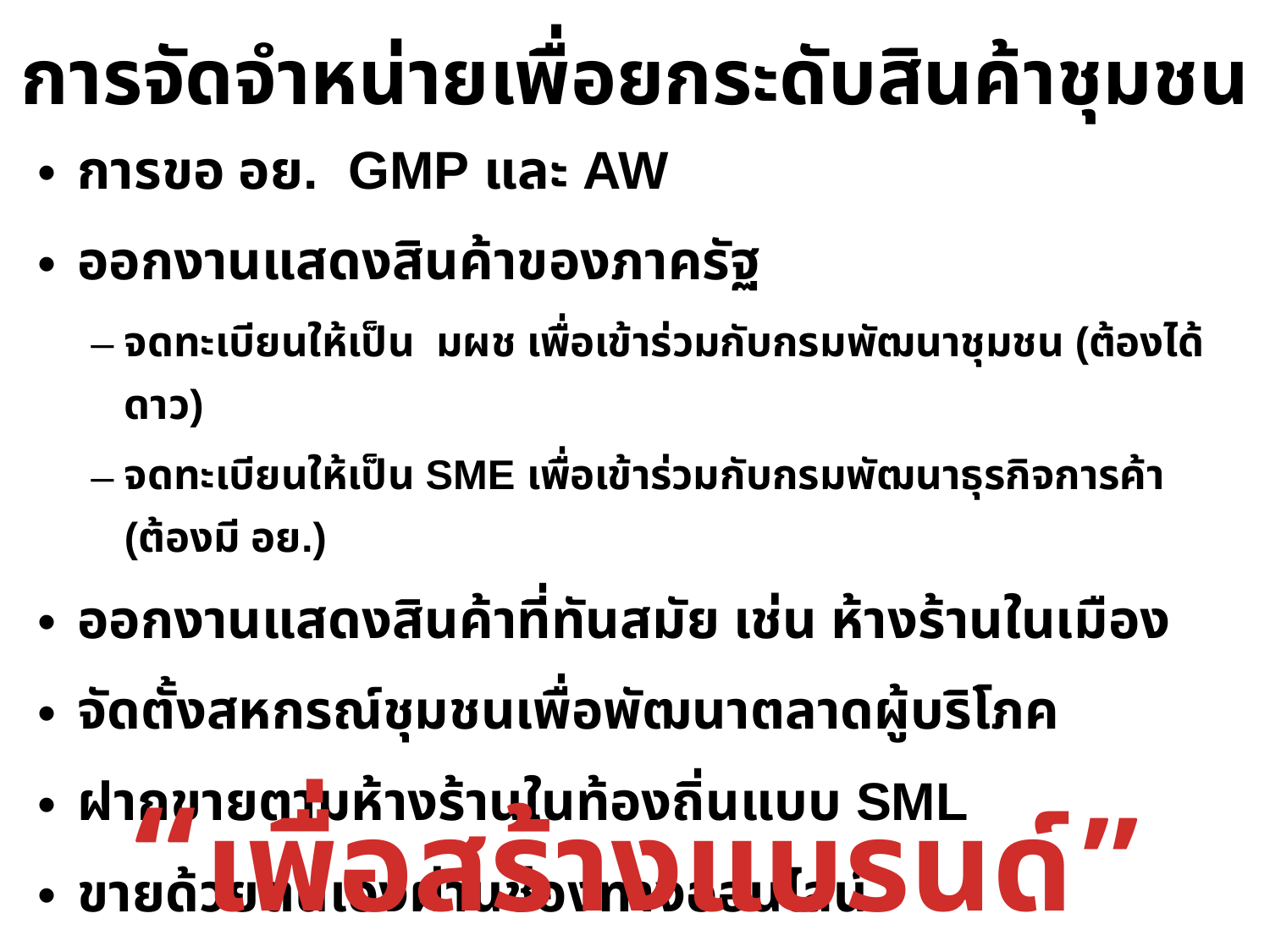

# การจัดจำหน่ายเพื่อยกระดับสินค้าชุมชน
การขอ อย.  GMP และ AW
ออกงานแสดงสินค้าของภาครัฐ
จดทะเบียนให้เป็น  มผช เพื่อเข้าร่วมกับกรมพัฒนาชุมชน (ต้องได้ดาว)
จดทะเบียนให้เป็น SME เพื่อเข้าร่วมกับกรมพัฒนาธุรกิจการค้า (ต้องมี อย.)
ออกงานแสดงสินค้าที่ทันสมัย เช่น ห้างร้านในเมือง
จัดตั้งสหกรณ์ชุมชนเพื่อพัฒนาตลาดผู้บริโภค
ฝากขายตามห้างร้านในท้องถิ่นแบบ SML
ขายด้วยตนเองผ่านช่องทางออนไลน์

“เพื่อสร้างแบรนด์”